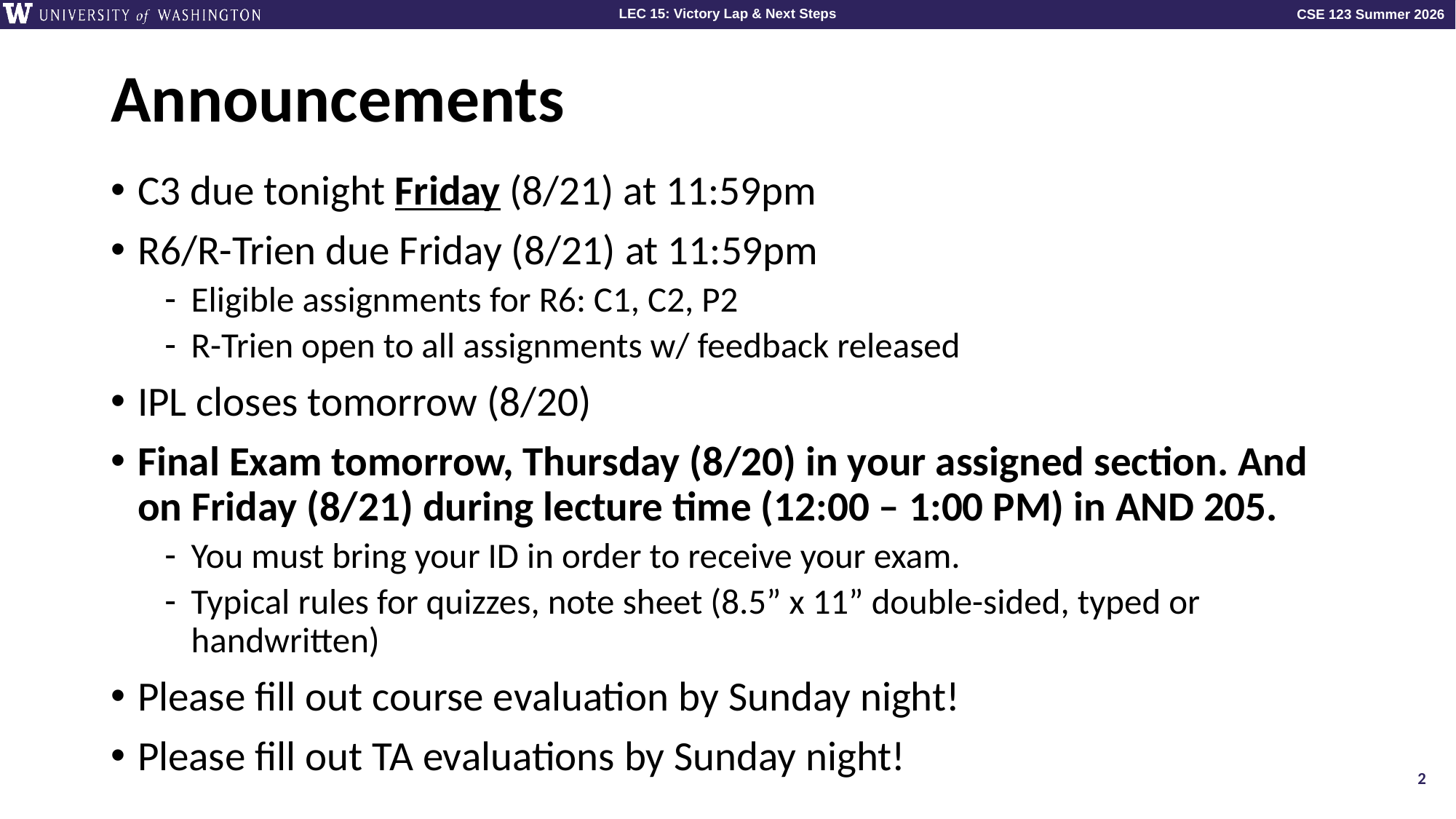

# Announcements
C3 due tonight Friday (8/21) at 11:59pm
R6/R-Trien due Friday (8/21) at 11:59pm
Eligible assignments for R6: C1, C2, P2
R-Trien open to all assignments w/ feedback released
IPL closes tomorrow (8/20)
Final Exam tomorrow, Thursday (8/20) in your assigned section. And on Friday (8/21) during lecture time (12:00 – 1:00 PM) in AND 205.
You must bring your ID in order to receive your exam.
Typical rules for quizzes, note sheet (8.5” x 11” double-sided, typed or handwritten)
Please fill out course evaluation by Sunday night!
Please fill out TA evaluations by Sunday night!
2